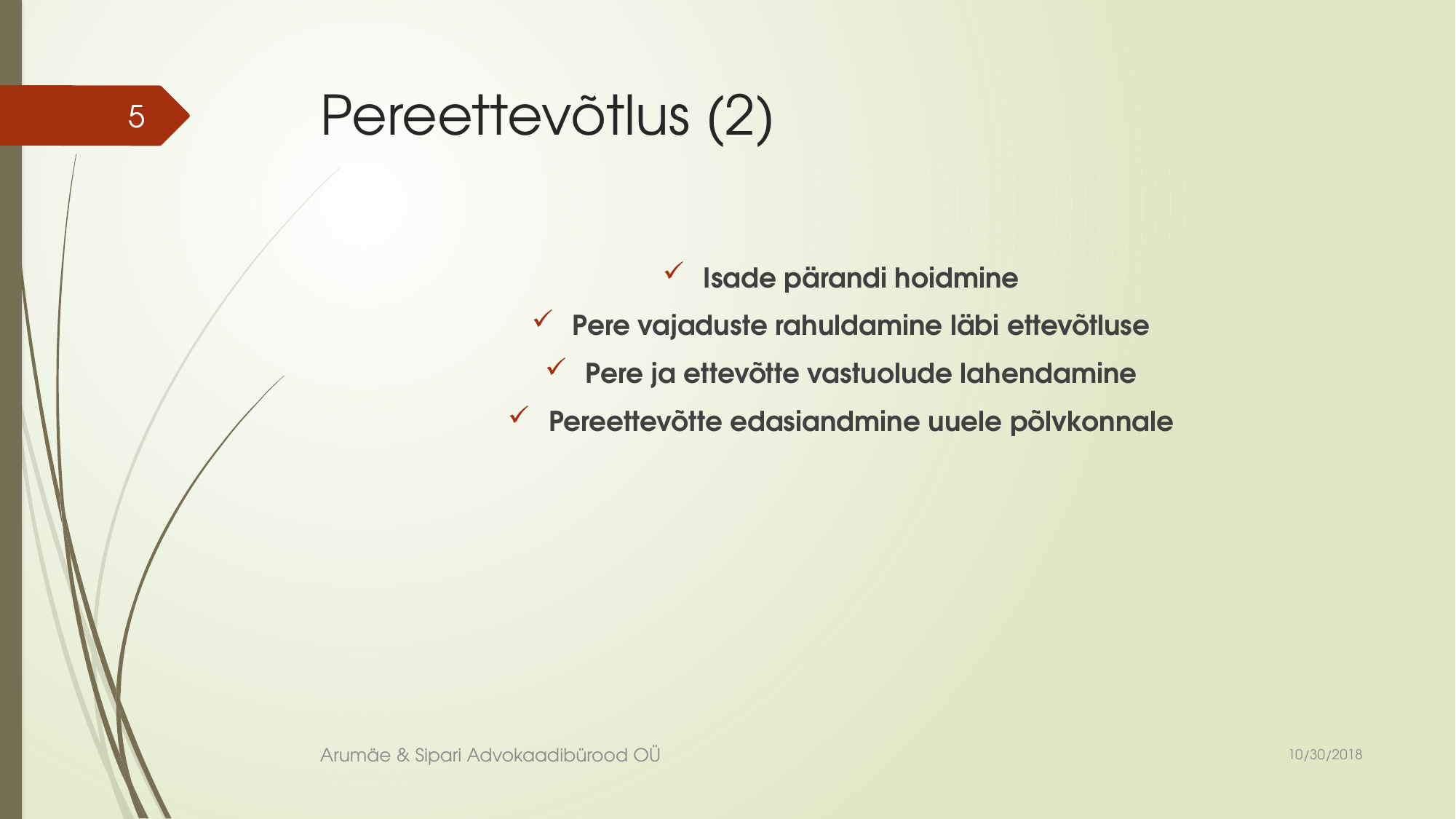

# Pereettevõtlus (2)
5
Isade pärandi hoidmine
Pere vajaduste rahuldamine läbi ettevõtluse
Pere ja ettevõtte vastuolude lahendamine
Pereettevõtte edasiandmine uuele põlvkonnale
10/30/2018
Arumäe & Sipari Advokaadibürood OÜ